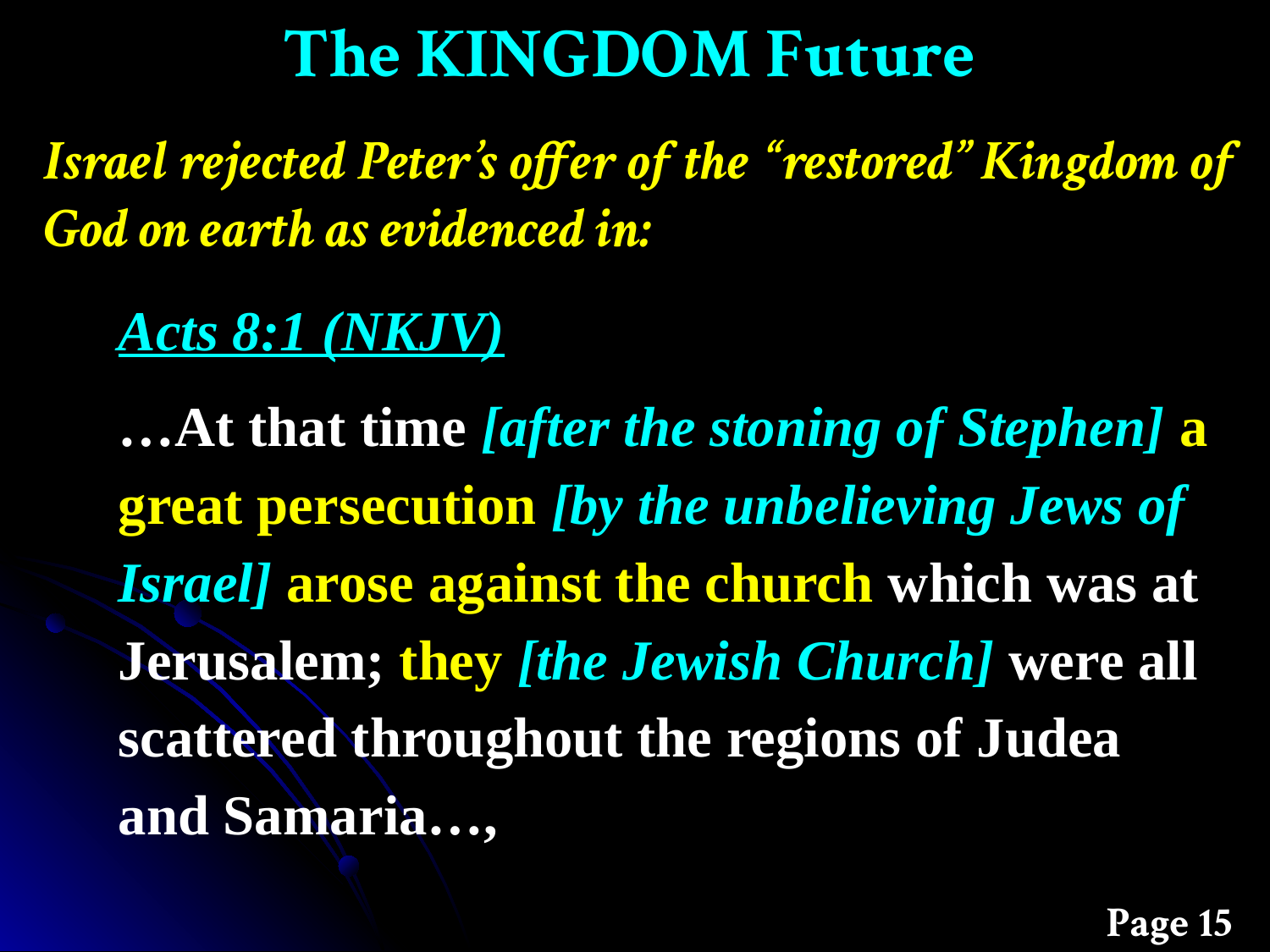

The KINGDOM Future
Israel rejected Peter’s offer of the “restored” Kingdom of God on earth as evidenced in:
Acts 8:1 (NKJV)
…At that time [after the stoning of Stephen] a great persecution [by the unbelieving Jews of Israel] arose against the church which was at Jerusalem; they [the Jewish Church] were all scattered throughout the regions of Judea and Samaria…,
Page 15